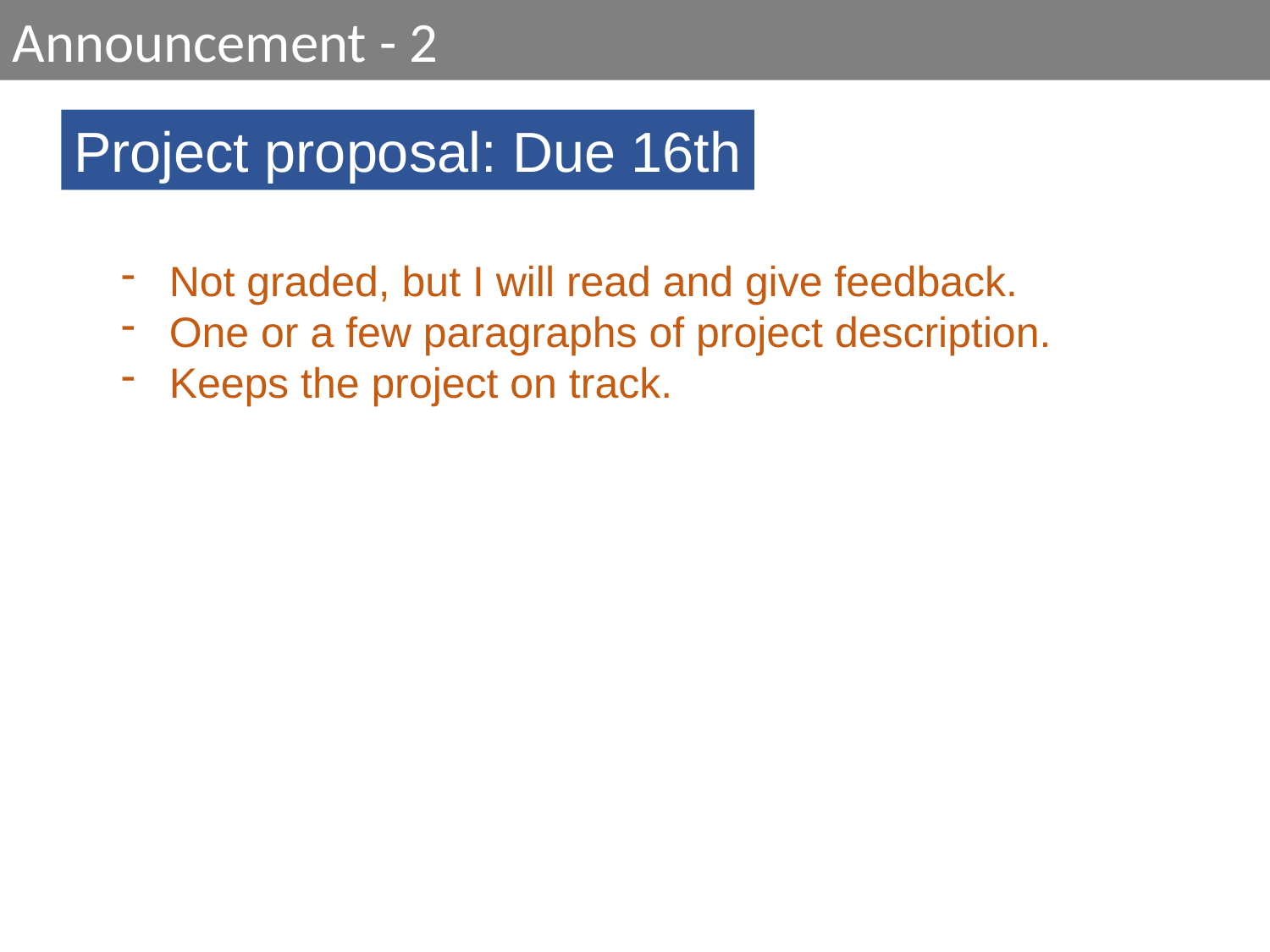

Announcement - 2
Project proposal: Due 16th
Not graded, but I will read and give feedback.
One or a few paragraphs of project description.
Keeps the project on track.